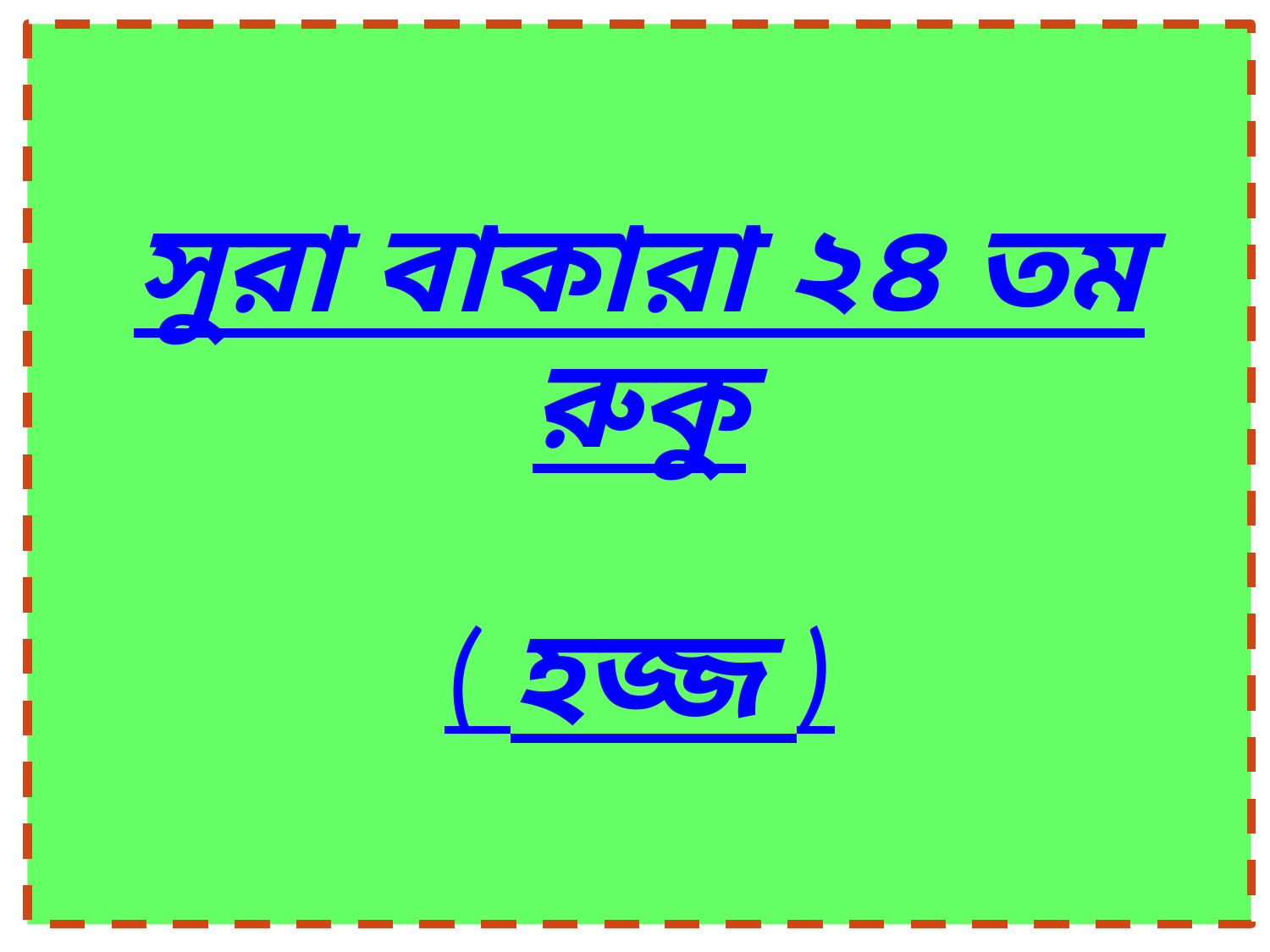

# সুরা বাকারা ২৪ তম রুকু ( হজ্জ )